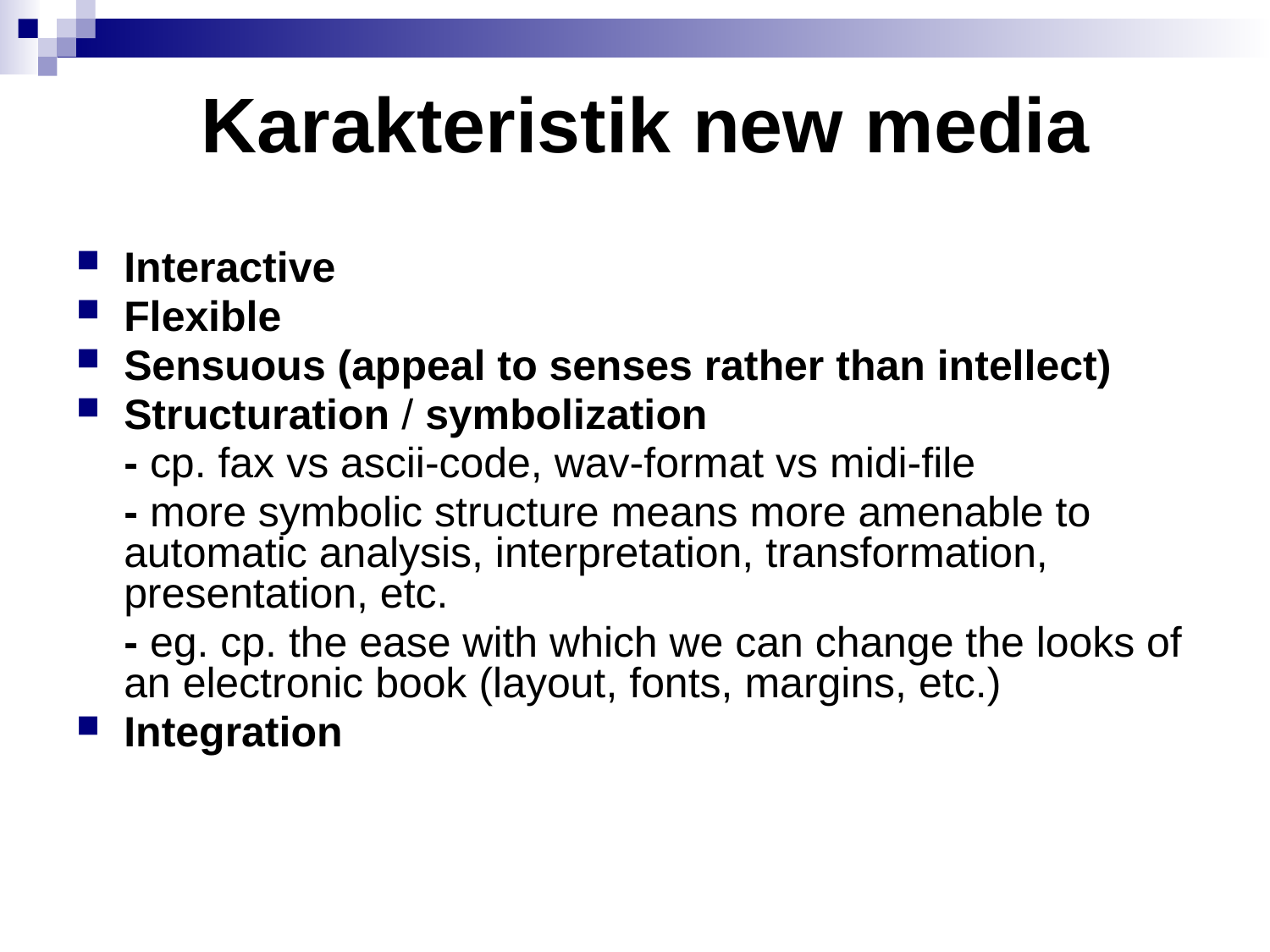

# Karakteristik new media
Interactive
Flexible
Sensuous (appeal to senses rather than intellect)
Structuration / symbolization
	- cp. fax vs ascii-code, wav-format vs midi-file
	- more symbolic structure means more amenable to automatic analysis, interpretation, transformation, presentation, etc.
	- eg. cp. the ease with which we can change the looks of an electronic book (layout, fonts, margins, etc.)
Integration